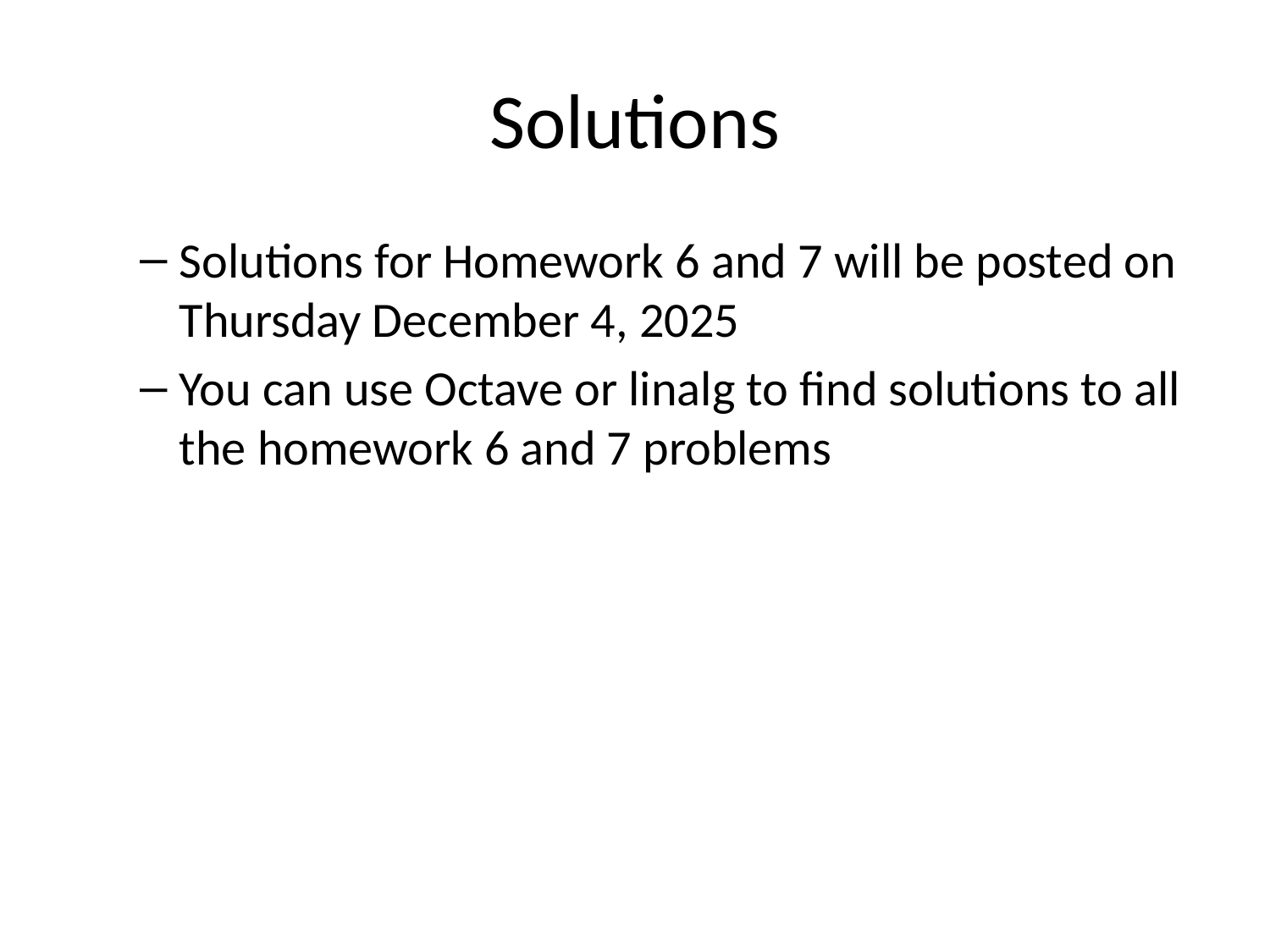

# Solutions
Solutions for Homework 6 and 7 will be posted on Thursday December 4, 2025
You can use Octave or linalg to find solutions to all the homework 6 and 7 problems